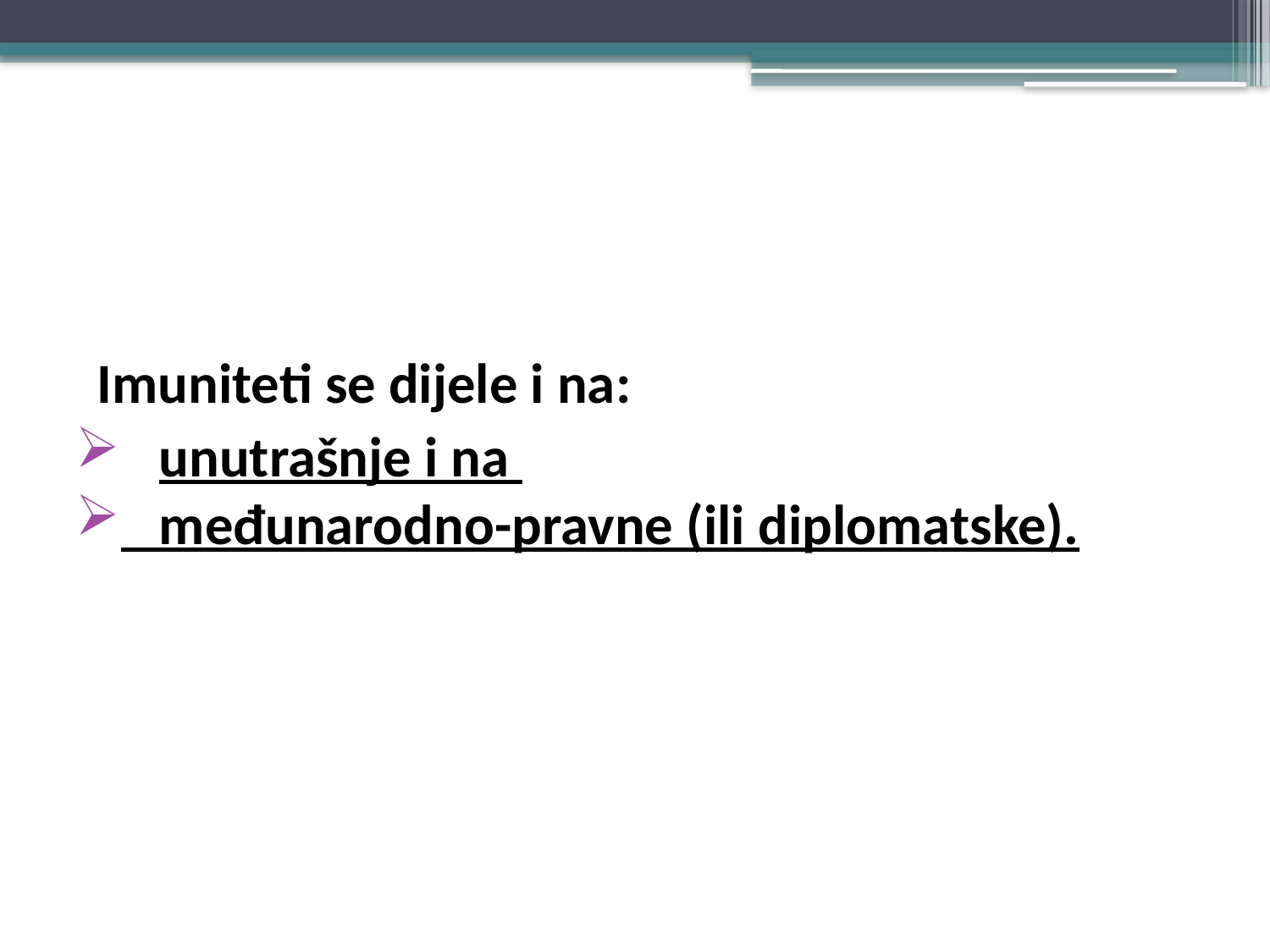

#
 Imuniteti se dijele i na:
   unutrašnje i na
   međunarodno-pravne (ili diplomatske).